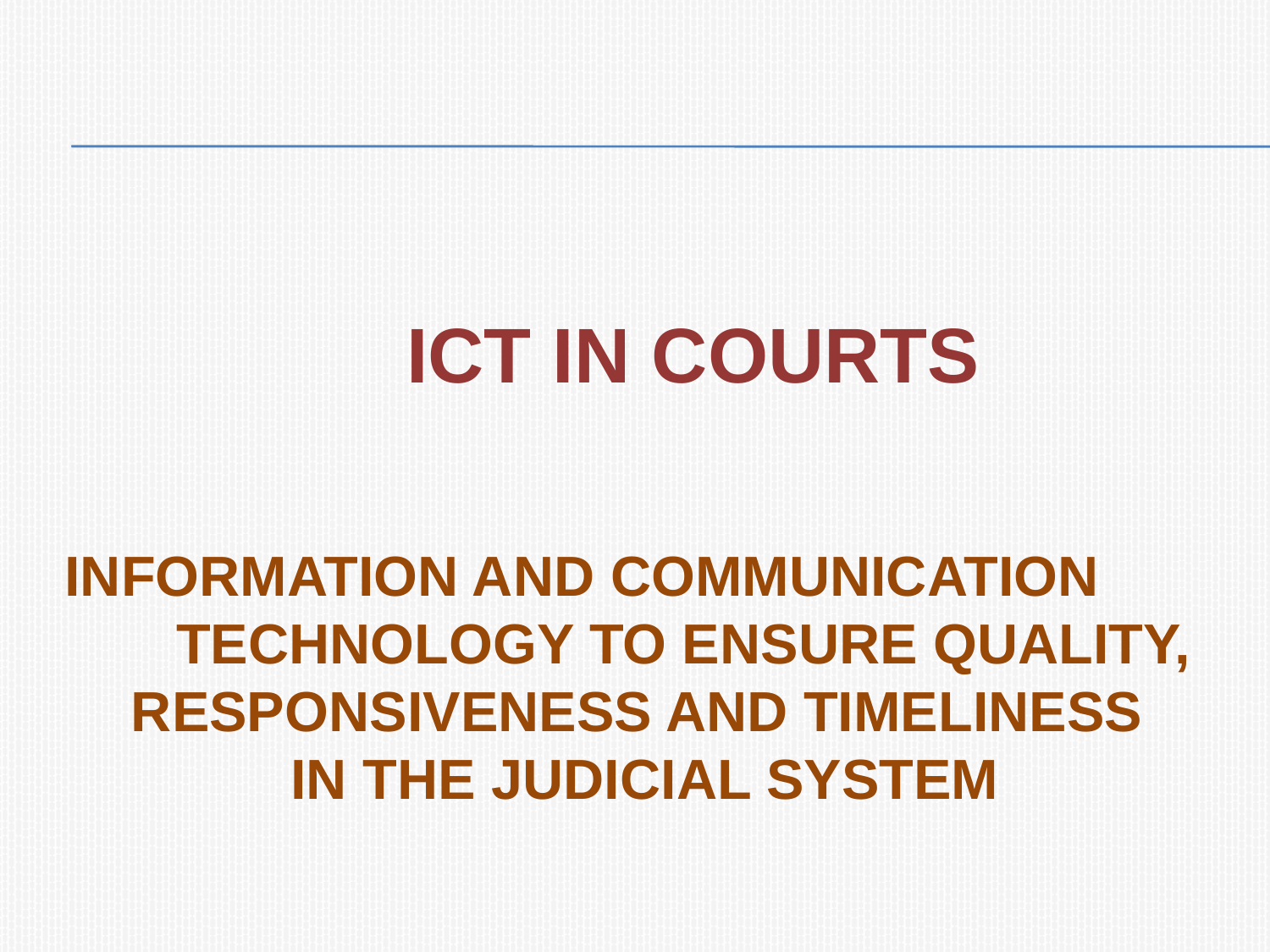

#

 			    ICT IN COURTS

INFORMATION AND COMMUNICATION              TECHNOLOGY TO ENSURE QUALITY, RESPONSIVENESS AND TIMELINESS
IN THE JUDICIAL SYSTEM